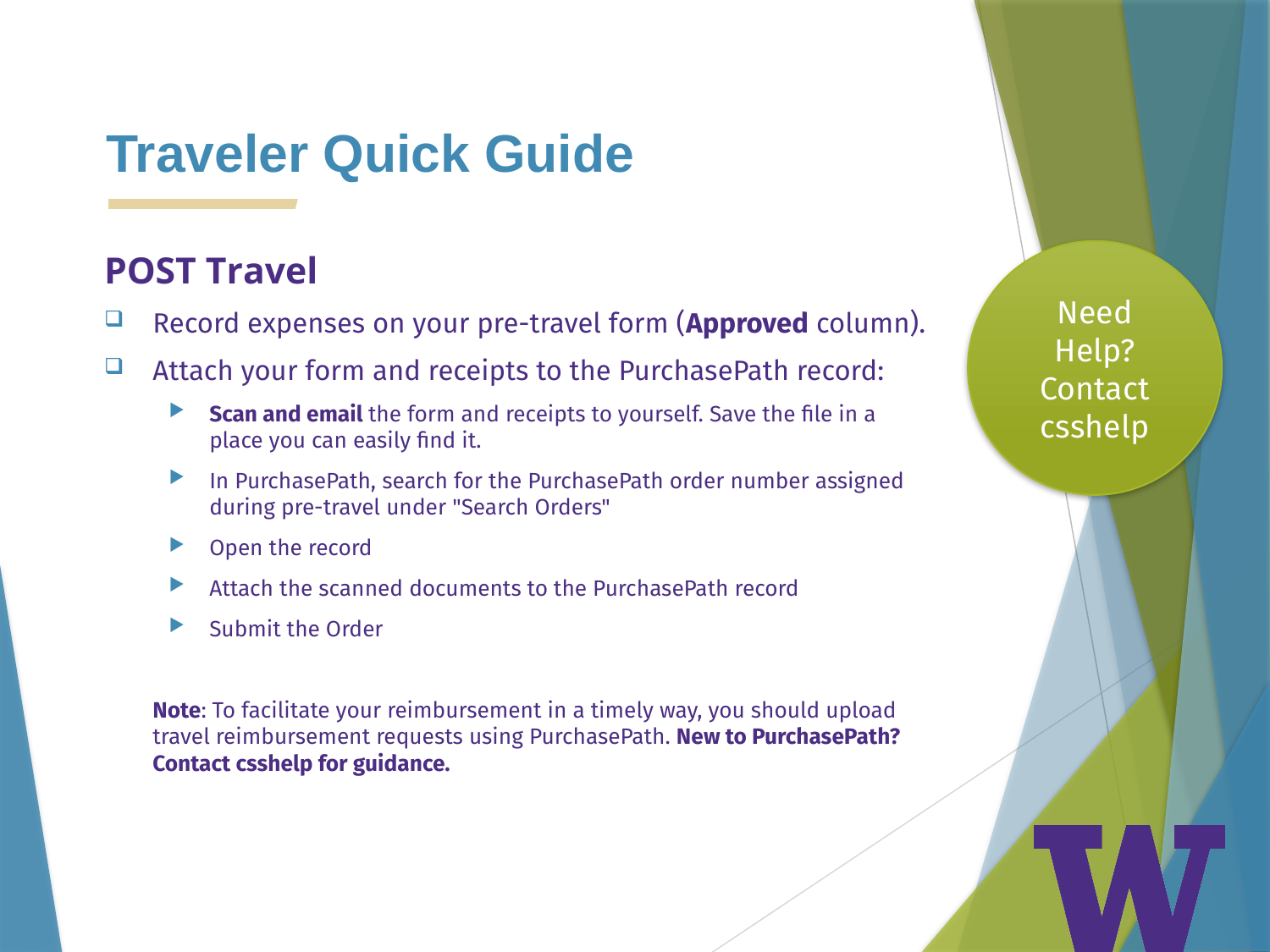

# Traveler Quick Guide
POST Travel
Record expenses on your pre-travel form (Approved column).
Attach your form and receipts to the PurchasePath record:
Scan and email the form and receipts to yourself. Save the file in a place you can easily find it.
In PurchasePath, search for the PurchasePath order number assigned during pre-travel under "Search Orders"
Open the record
Attach the scanned documents to the PurchasePath record
Submit the Order

Note: To facilitate your reimbursement in a timely way, you should upload travel reimbursement requests using PurchasePath. New to PurchasePath? Contact csshelp for guidance.

Need Help? Contact csshelp